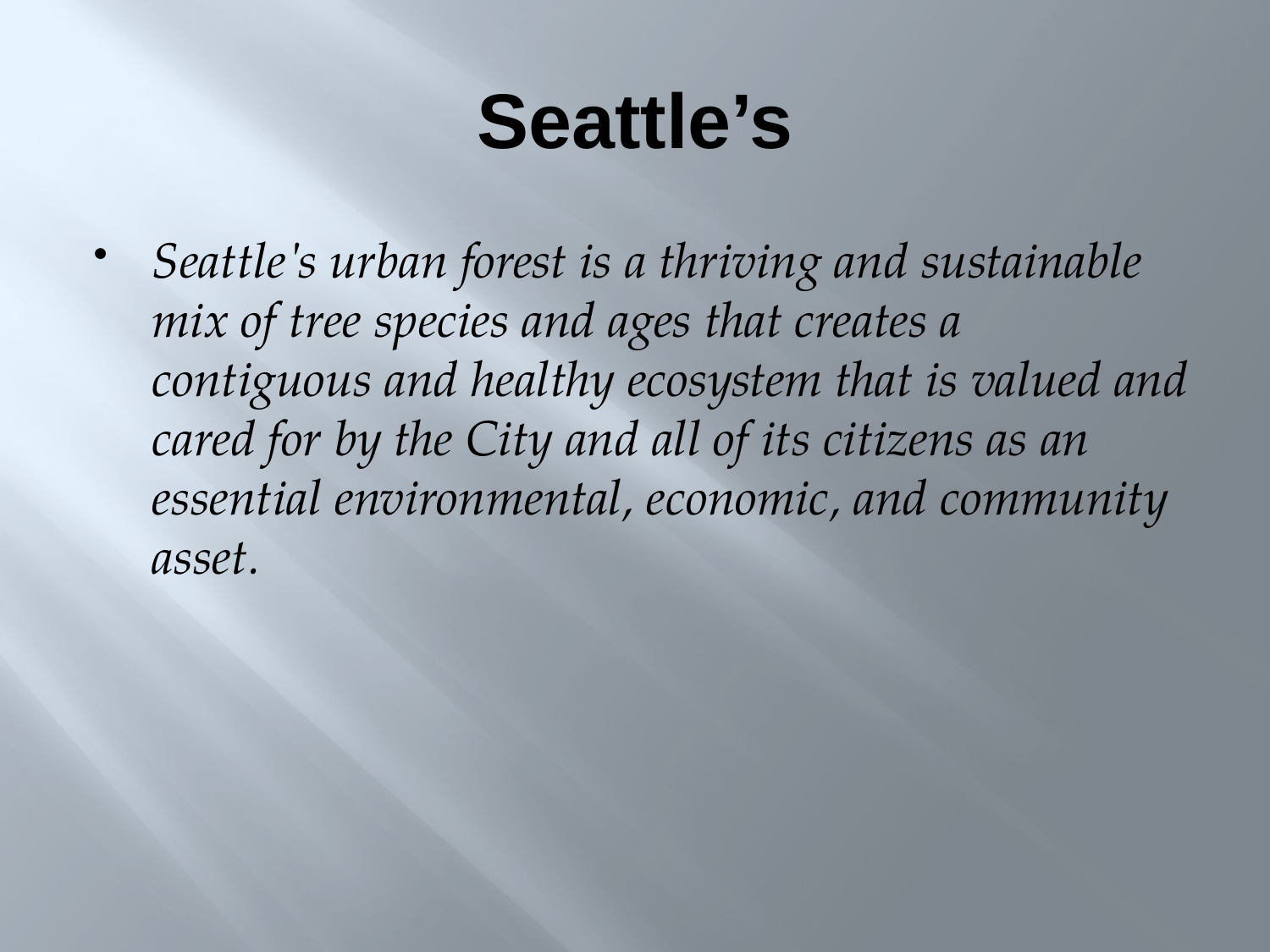

# Seattle’s
Seattle's urban forest is a thriving and sustainable mix of tree species and ages that creates a contiguous and healthy ecosystem that is valued and cared for by the City and all of its citizens as an essential environmental, economic, and community asset.